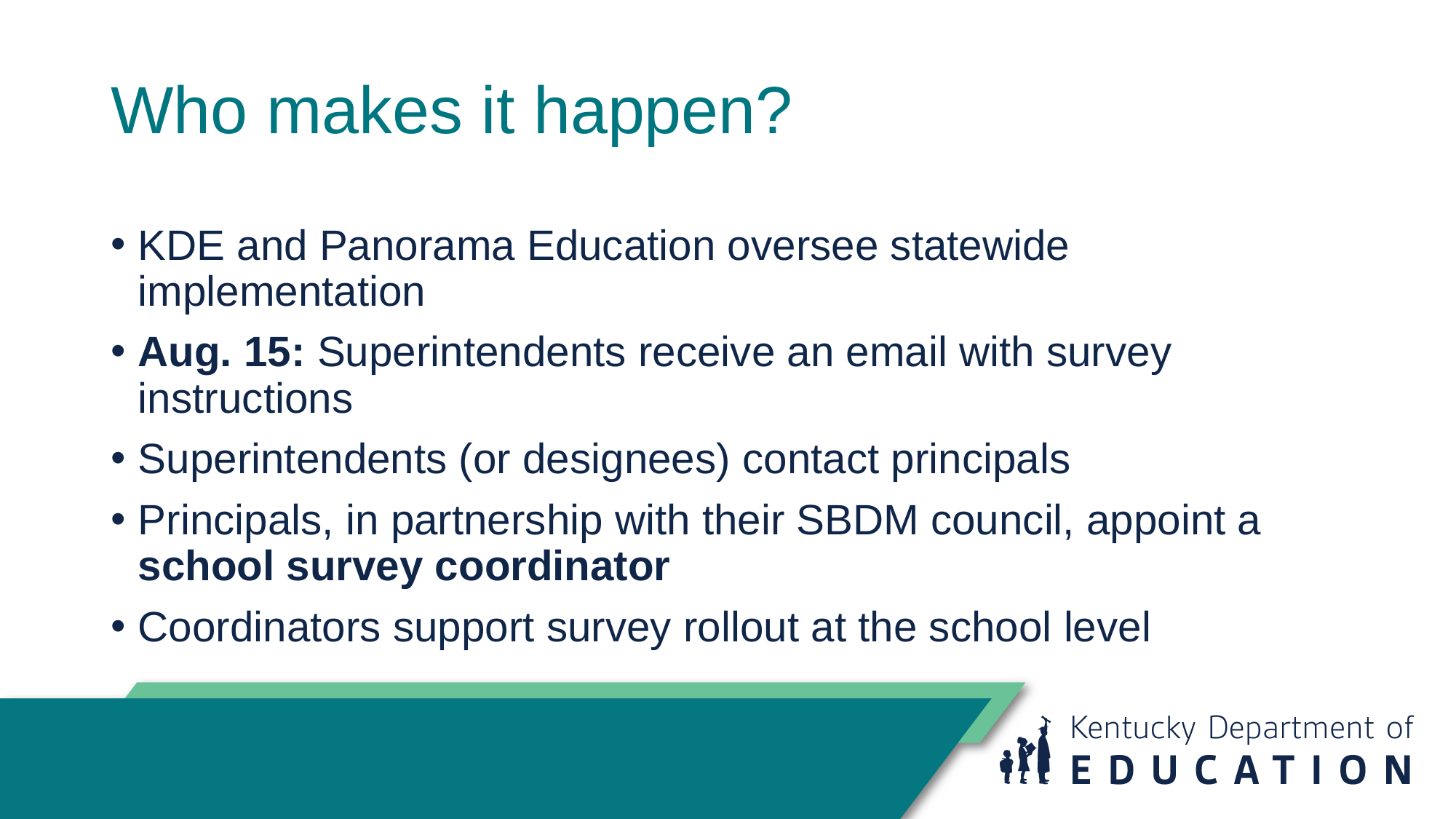

# Who makes it happen?
KDE and Panorama Education oversee statewide implementation
Aug. 15: Superintendents receive an email with survey instructions
Superintendents (or designees) contact principals
Principals, in partnership with their SBDM council, appoint a school survey coordinator
Coordinators support survey rollout at the school level